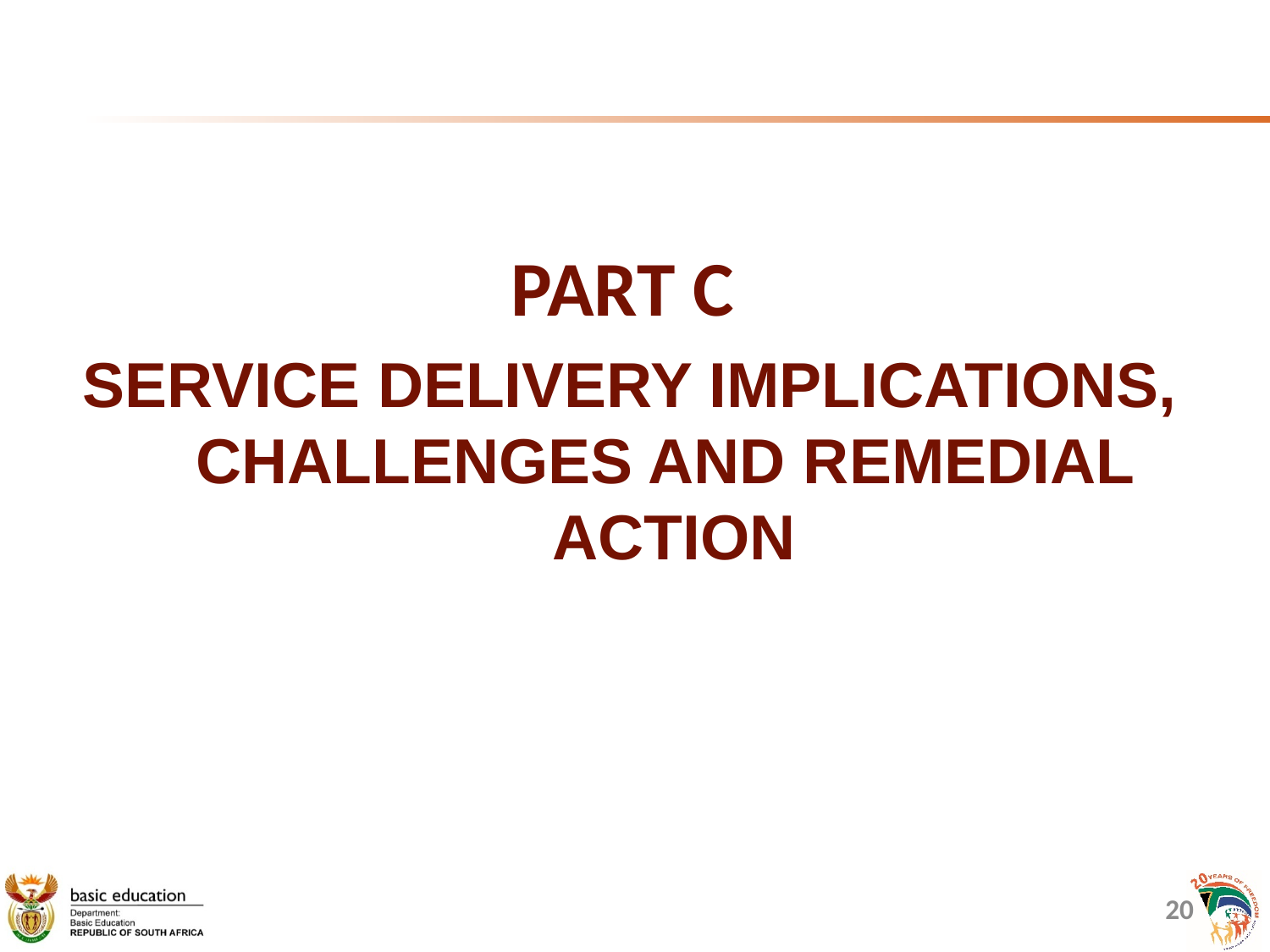

PART C
SERVICE DELIVERY IMPLICATIONS, CHALLENGES AND REMEDIAL  ACTION
20